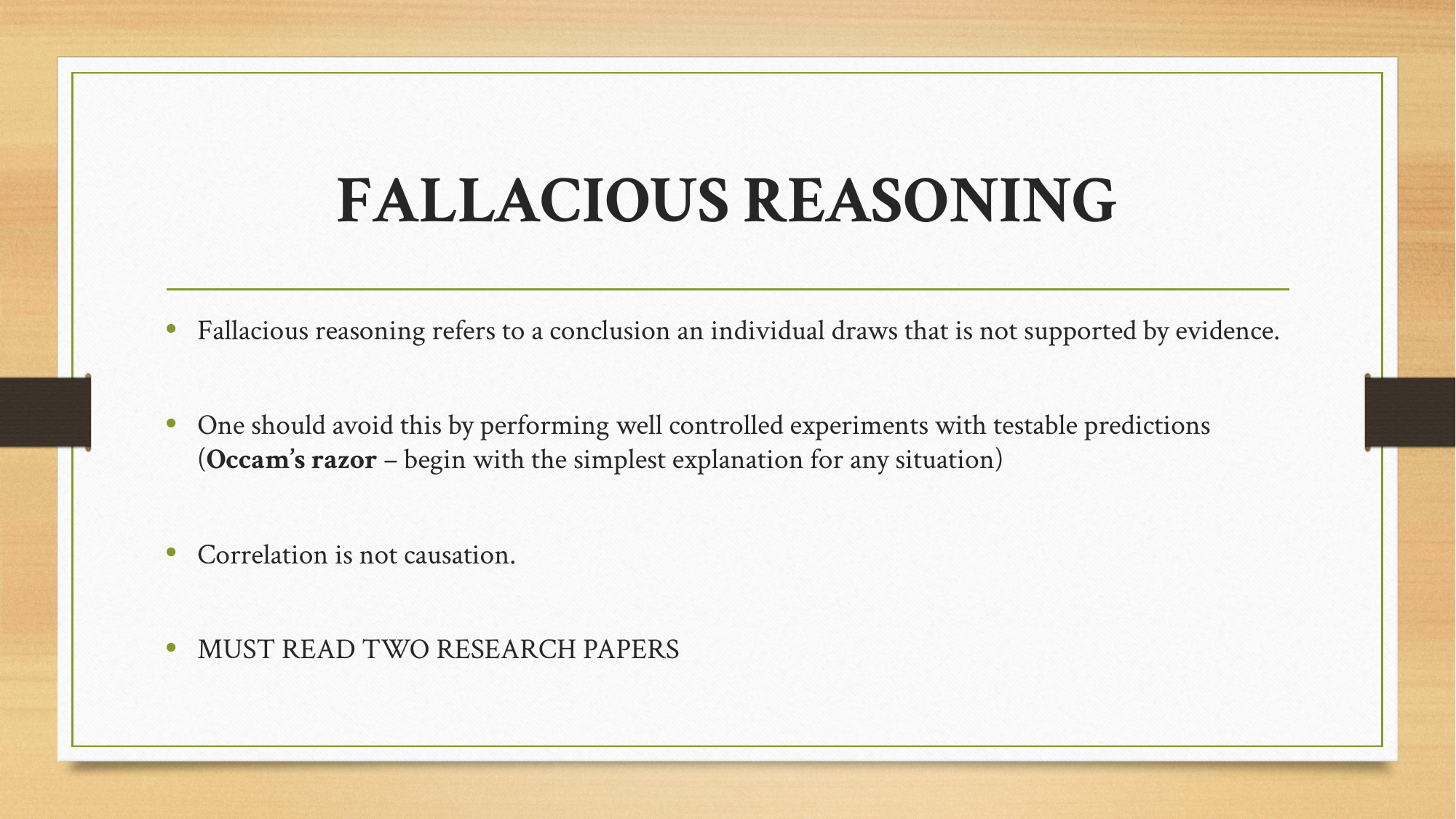

# FALLACIOUS REASONING
Fallacious reasoning refers to a conclusion an individual draws that is not supported by evidence.

One should avoid this by performing well controlled experiments with testable predictions (Occam’s razor – begin with the simplest explanation for any situation)

Correlation is not causation.

MUST READ TWO RESEARCH PAPERS